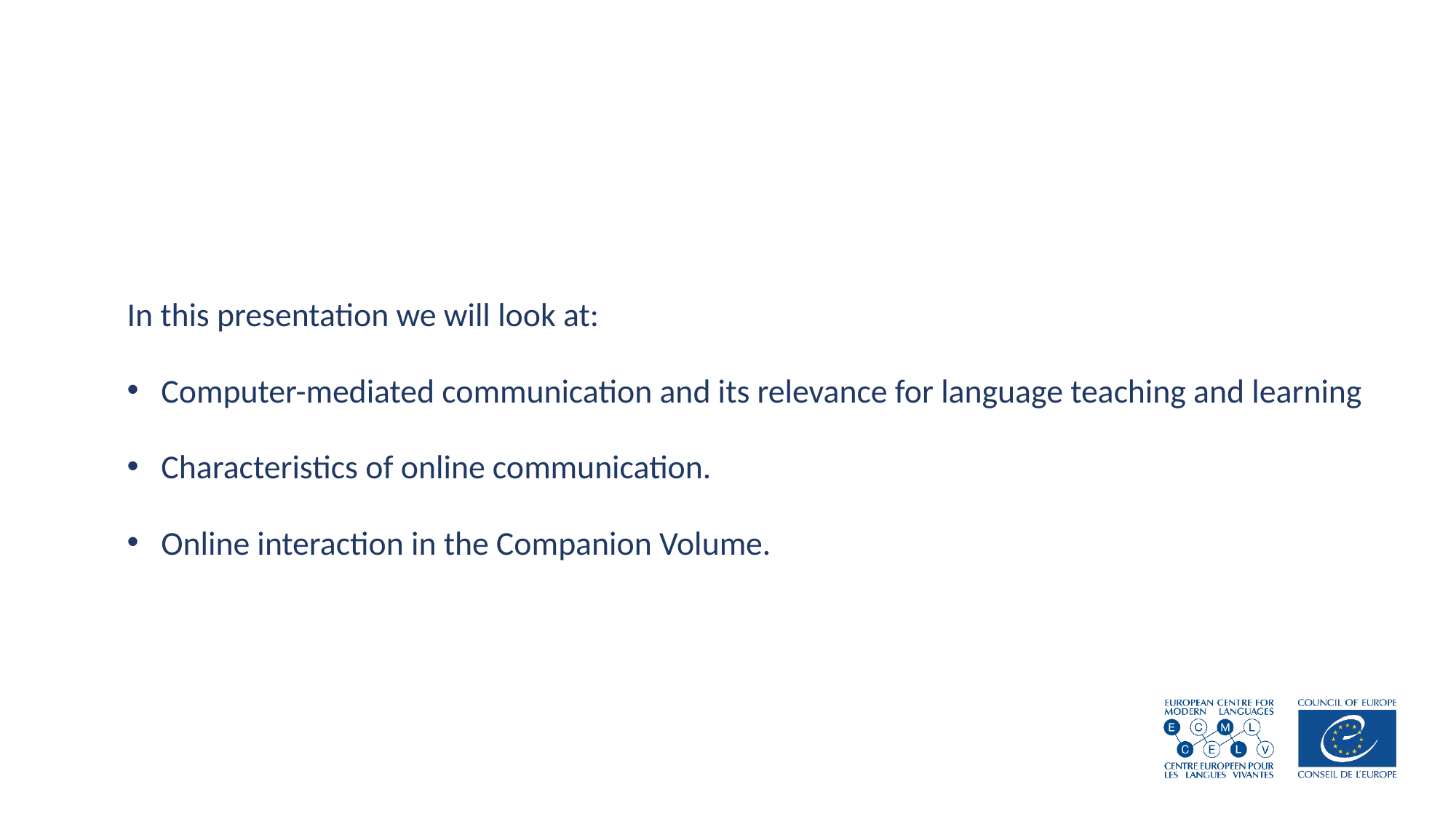

In this presentation we will look at:
Computer-mediated communication and its relevance for language teaching and learning
Characteristics of online communication.
Online interaction in the Companion Volume.